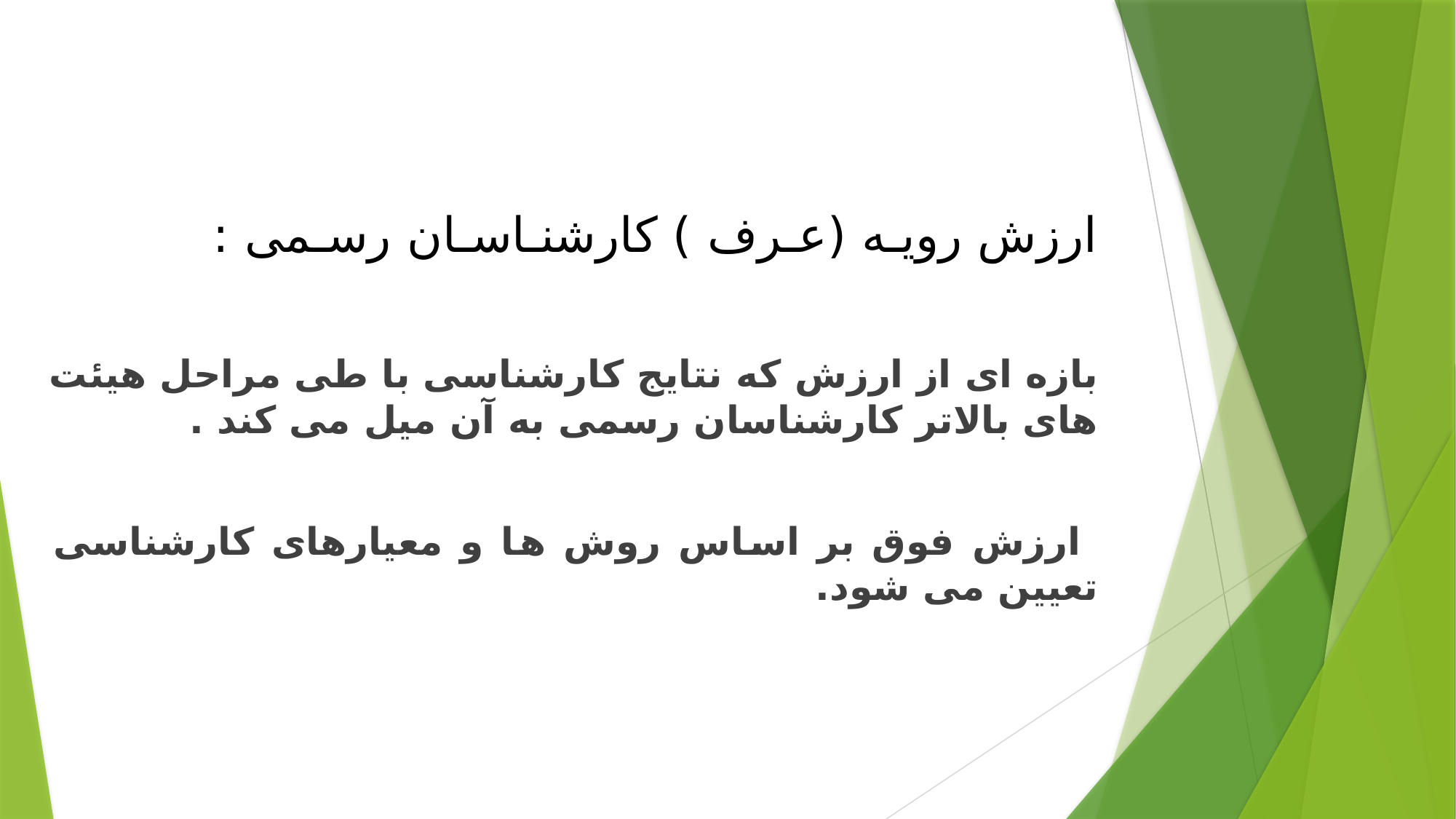

ارزش رویـه (عـرف ) کارشنـاسـان رسـمی :

بازه ای از ارزش که نتایج کارشناسی با طی مراحل هیئت های بالاتر کارشناسان رسمی به آن میل می کند .

 ارزش فوق بر اساس روش ها و معیارهای کارشناسی تعیین می شود.